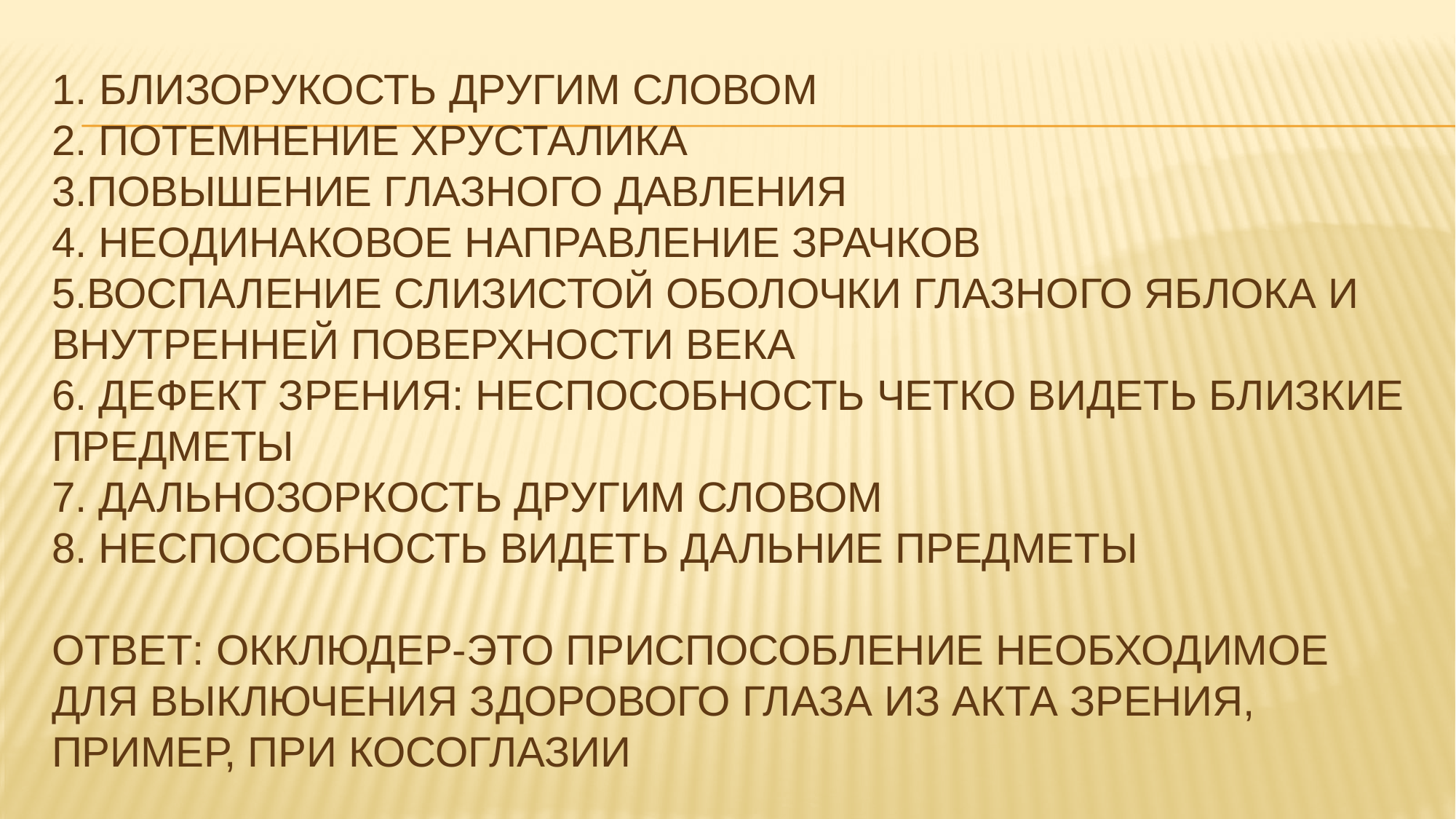

# 1. Близорукость другим словом 2. Потемнение хрусталика 3.Повышение глазного давления 4. Неодинаковое направление зрачков 5.Воспаление слизистой оболочки глазного яблока и внутренней поверхности века 6. Дефект зрения: неспособность четко видеть близкие предметы 7. Дальнозоркость другим словом 8. Неспособность видеть дальние предметы ОТВЕТ: Окклюдер-это приспособление необходимое для выключения здорового глаза из акта зрения, пример, при косоглазии